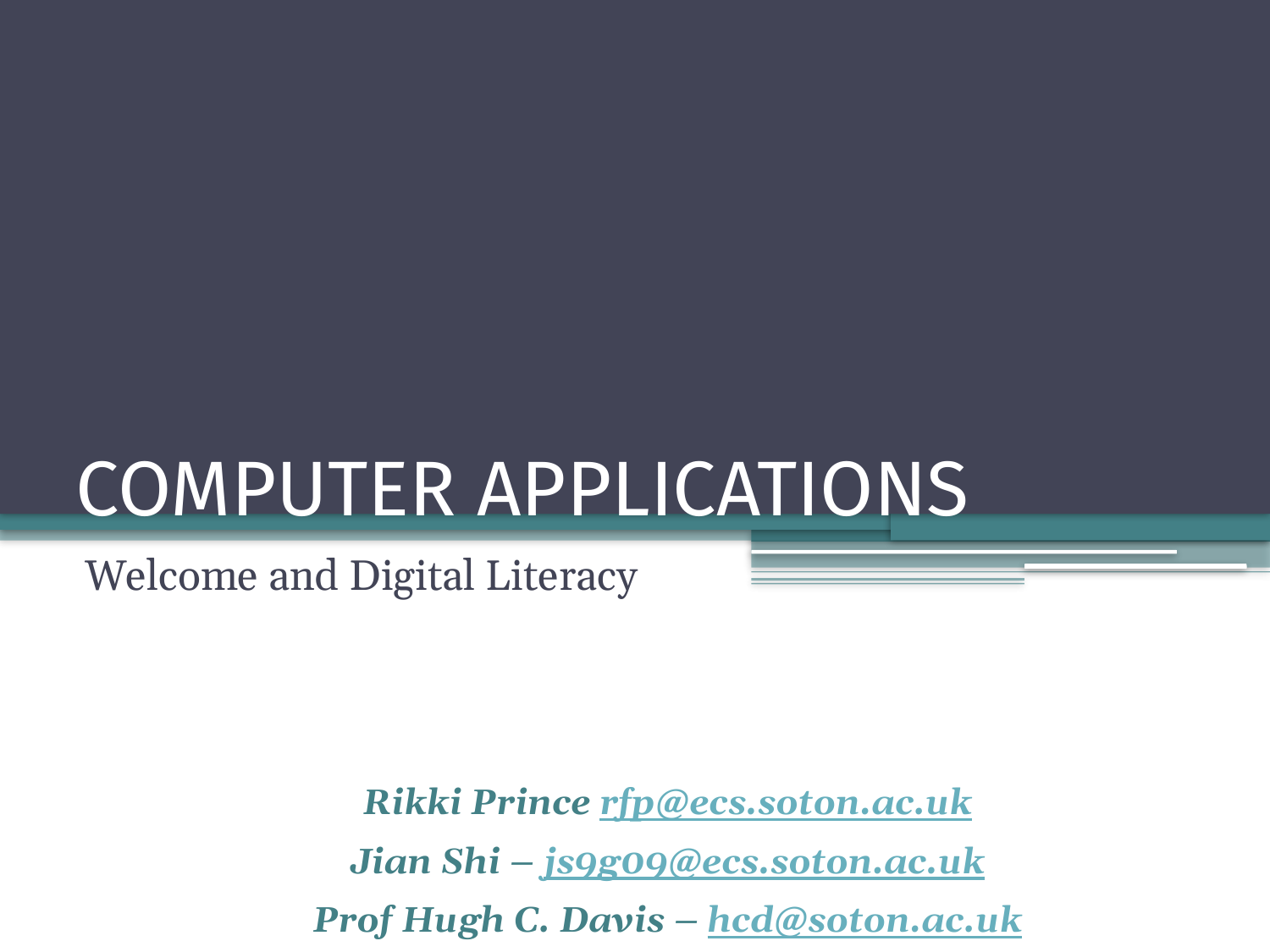

# COMPUTER APPLICATIONS
Welcome and Digital Literacy
Rikki Prince rfp@ecs.soton.ac.uk
Jian Shi – js9g09@ecs.soton.ac.uk
Prof Hugh C. Davis – hcd@soton.ac.uk